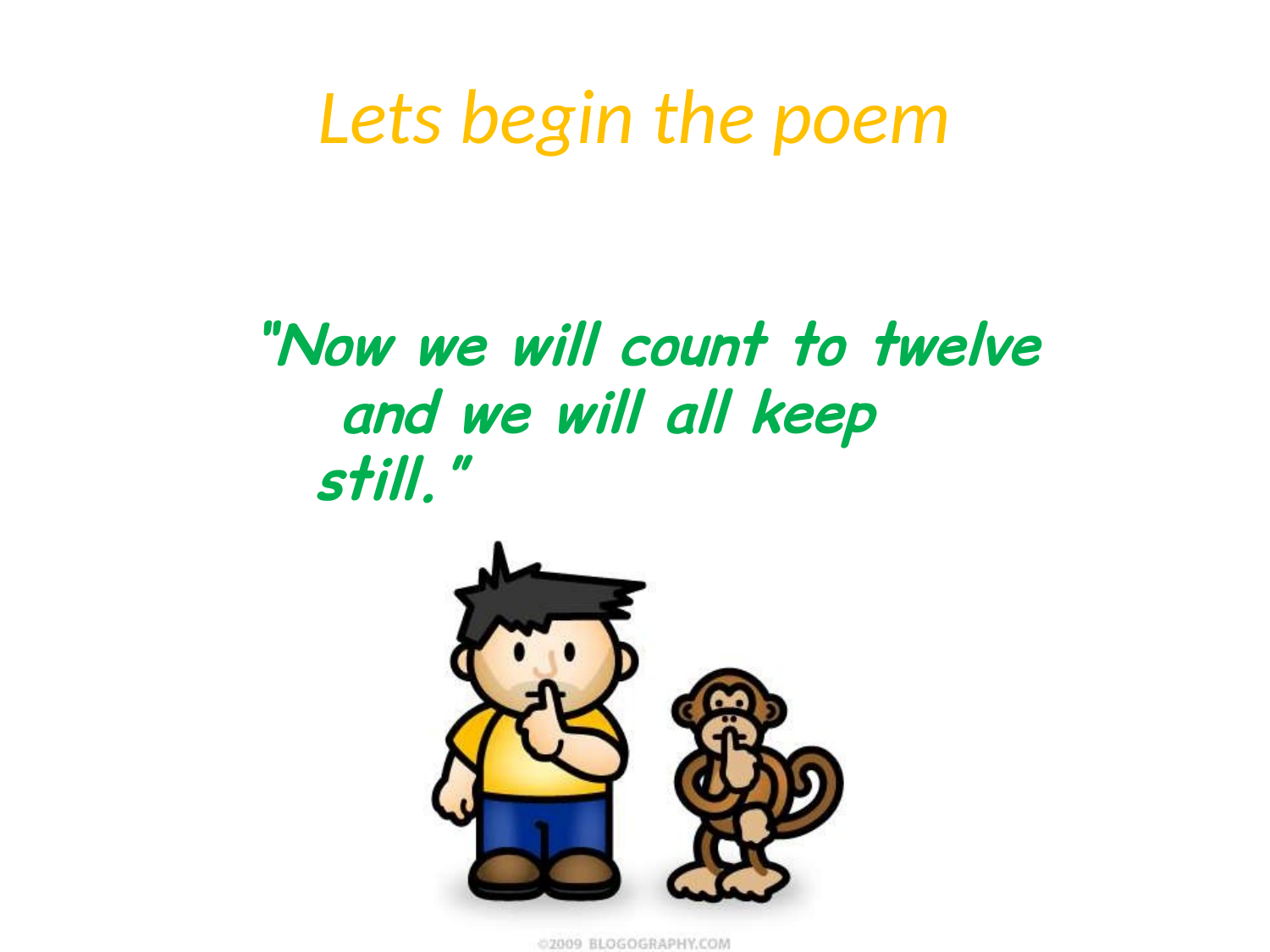

Lets begin the poem
“Now we will count to twelve  and we will all keep still.”